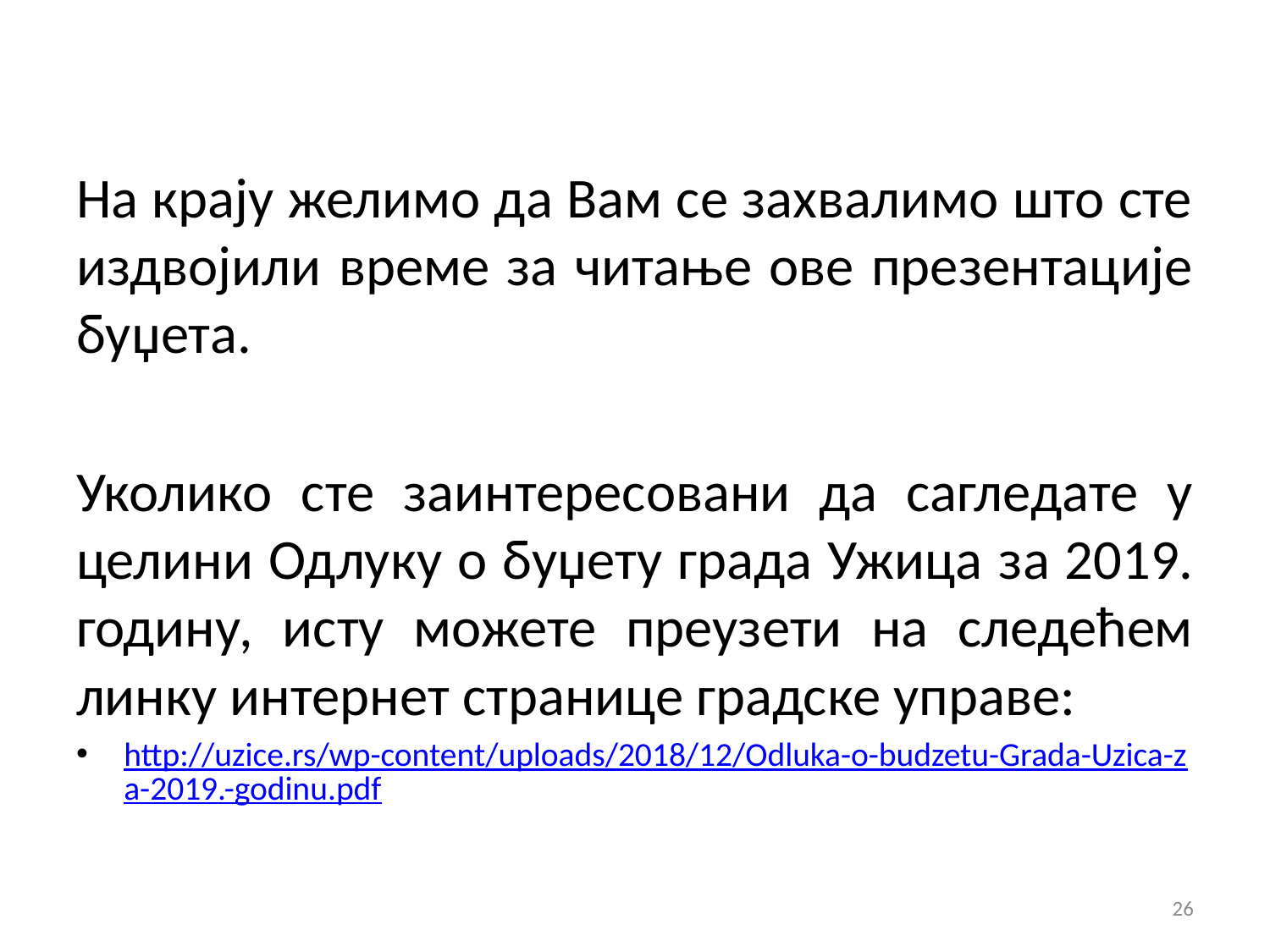

На крају желимо да Вам се захвалимо што сте издвојили време за читање ове презентације буџета.

Уколико сте заинтересовани да сагледате у целини Одлуку о буџету града Ужица за 2019. годину, исту можете преузети на следећем линку интернет странице градске управе:
http://uzice.rs/wp-content/uploads/2018/12/Odluka-o-budzetu-Grada-Uzica-za-2019.-godinu.pdf
26